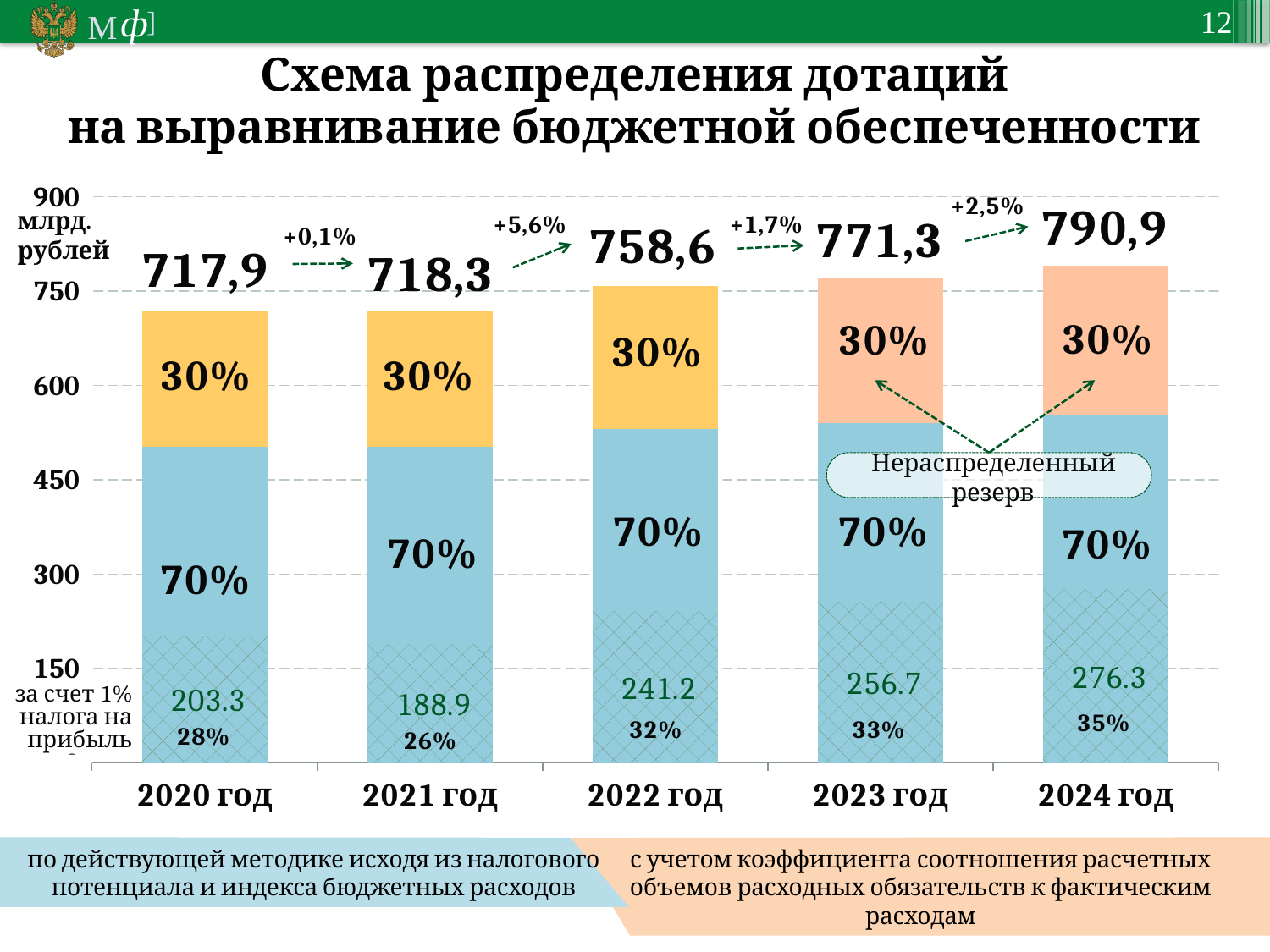

Схема распределения дотаций
на выравнивание бюджетной обеспеченности

### Chart

| Category | Дотации за счёт 1% централизации | Дотации по методике | Столбец1 | Столбец2 | Дотации с учетом инвентаризации | Планируемый объем дотаций | Нераспределенный резерв |
|---|---|---|---|---|---|---|---|
| 2020 год | 203.26661670000001 | 299.23982452 | 0.0 | 0.0 | 215.35990338000013 | None | None |
| 2021 год | 188.9205901 | 313.87870816 | 0.0 | 0.0 | 215.48541354 | None | None |
| 2022 год | 241.2246861 | 289.78190624 | 0.0 | 0.0 | 227.57425385999997 | None | None |
| 2023 год | 256.7418475 | 283.1972552799999 | 0.0 | 0.0 | 0.0 | None | 231.40247262000008 |
| 2024 год | 276.2974564 | 277.33057261 | 0.0 | 0.0 | 0.0 | None | 237.26915528999996 |
790,9
771,3
758,6
717,9
718,3
за счет 1% налога на прибыль

+2,5%
+5,6%
+1,7%
+0,1%
30%
30%
30%
30%
30%
млрд. рублей
35%
32%
33%
28%
26%

Нераспределенный резерв
70%
70%
70%
70%
70%
по действующей методике исходя из налогового потенциала и индекса бюджетных расходов
с учетом коэффициента соотношения расчетных объемов расходных обязательств к фактическим расходам